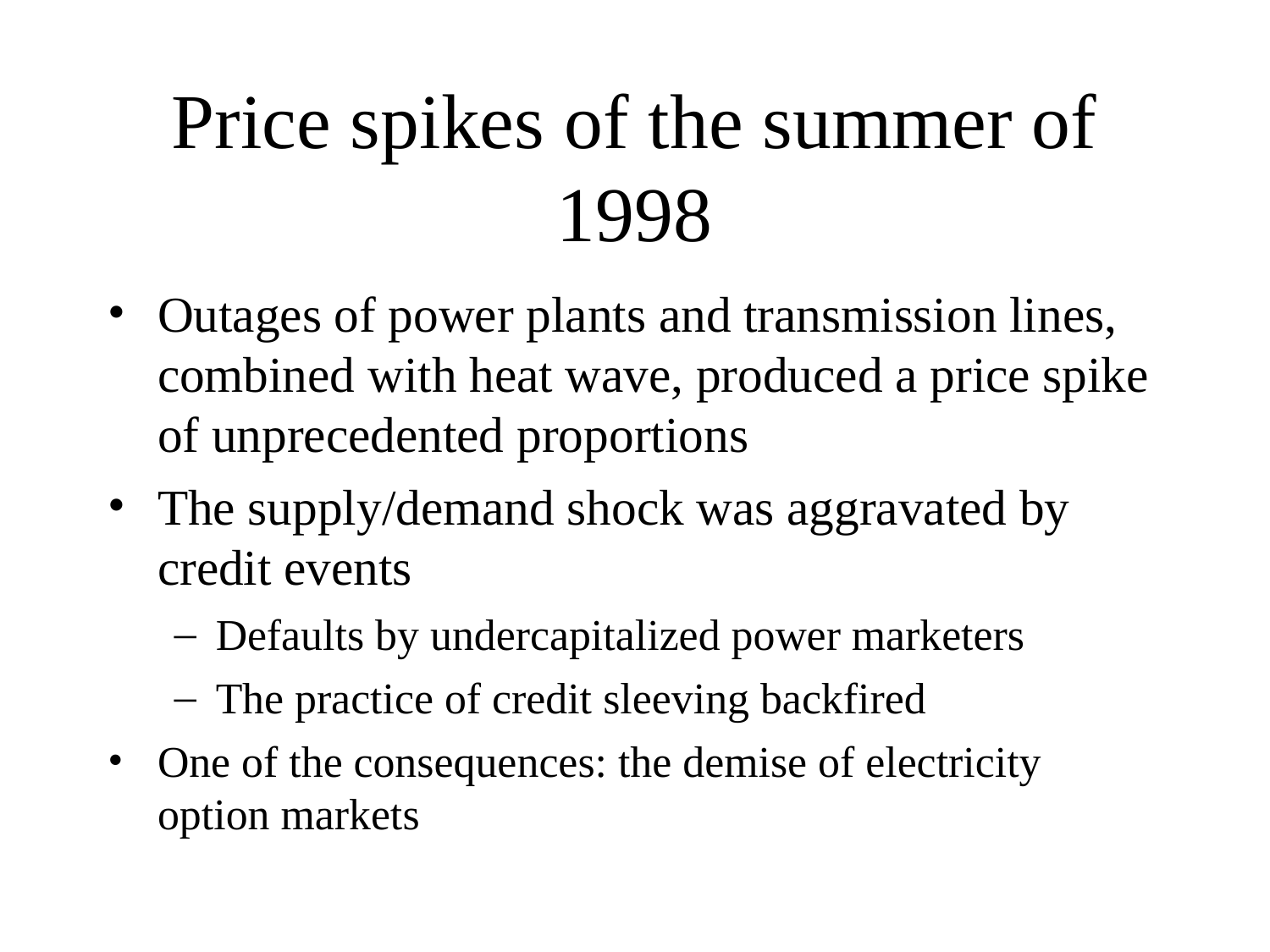

# Price spikes of the summer of 1998
Outages of power plants and transmission lines, combined with heat wave, produced a price spike of unprecedented proportions
The supply/demand shock was aggravated by credit events
Defaults by undercapitalized power marketers
The practice of credit sleeving backfired
One of the consequences: the demise of electricity option markets